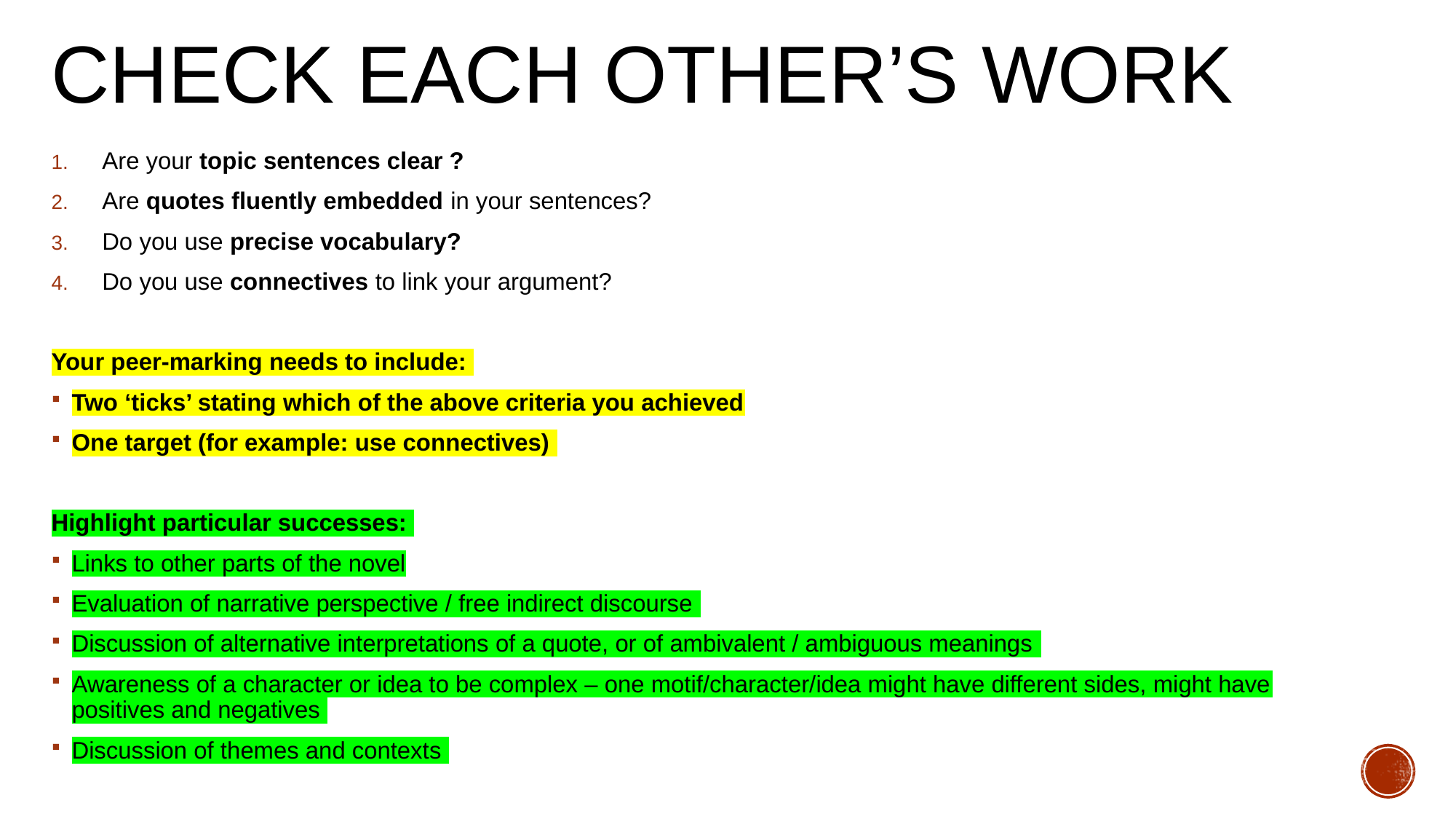

# Check each other’s work
Are your topic sentences clear ?
Are quotes fluently embedded in your sentences?
Do you use precise vocabulary?
Do you use connectives to link your argument?

Your peer-marking needs to include:
Two ‘ticks’ stating which of the above criteria you achieved
One target (for example: use connectives)

Highlight particular successes:
Links to other parts of the novel
Evaluation of narrative perspective / free indirect discourse
Discussion of alternative interpretations of a quote, or of ambivalent / ambiguous meanings
Awareness of a character or idea to be complex – one motif/character/idea might have different sides, might have positives and negatives
Discussion of themes and contexts